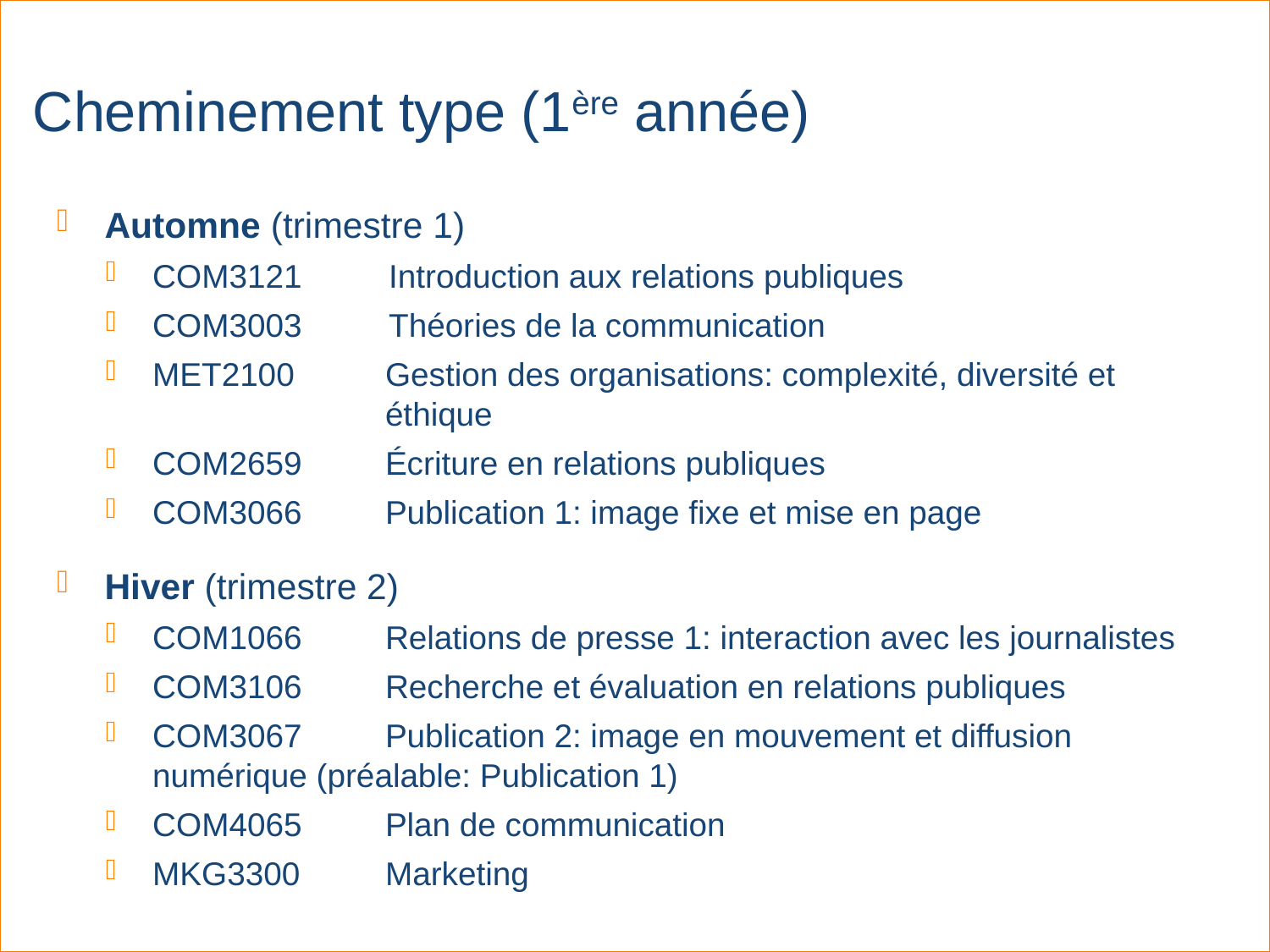

# Cheminement type (1ère année)
Automne (trimestre 1)
COM3121 	Introduction aux relations publiques
COM3003 	Théories de la communication
MET2100 	Gestion des organisations: complexité, diversité et 		éthique
COM2659 	Écriture en relations publiques
COM3066 	Publication 1: image fixe et mise en page
Hiver (trimestre 2)
COM1066 	Relations de presse 1: interaction avec les journalistes
COM3106 	Recherche et évaluation en relations publiques
COM3067 	Publication 2: image en mouvement et diffusion 		numérique (préalable: Publication 1)
COM4065 	Plan de communication
MKG3300 	Marketing